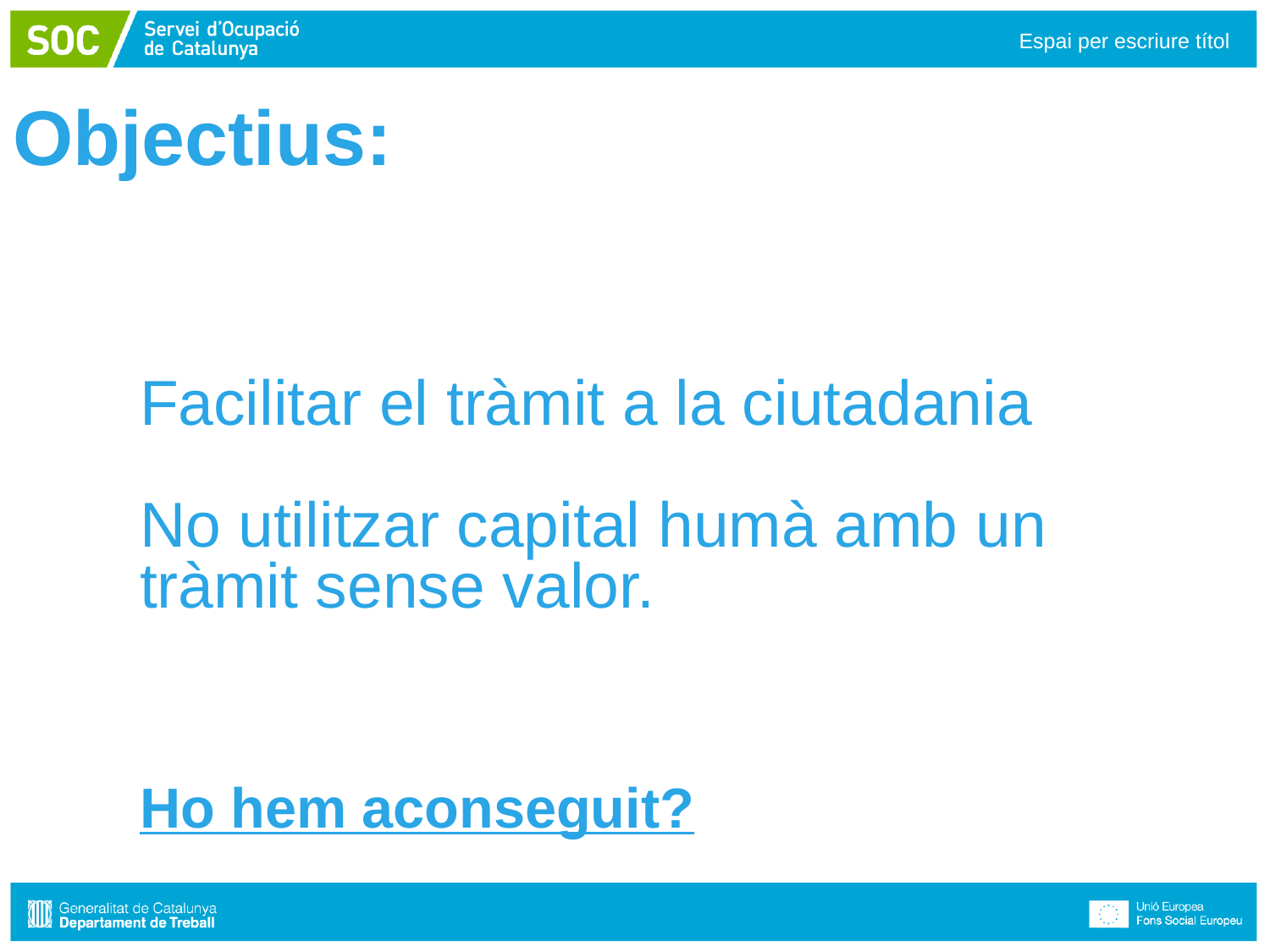

Espai per escriure títol
# Objectius: Facilitar el tràmit a la ciutadania No utilitzar capital humà amb un 	tràmit sense valor. Ho hem aconseguit?